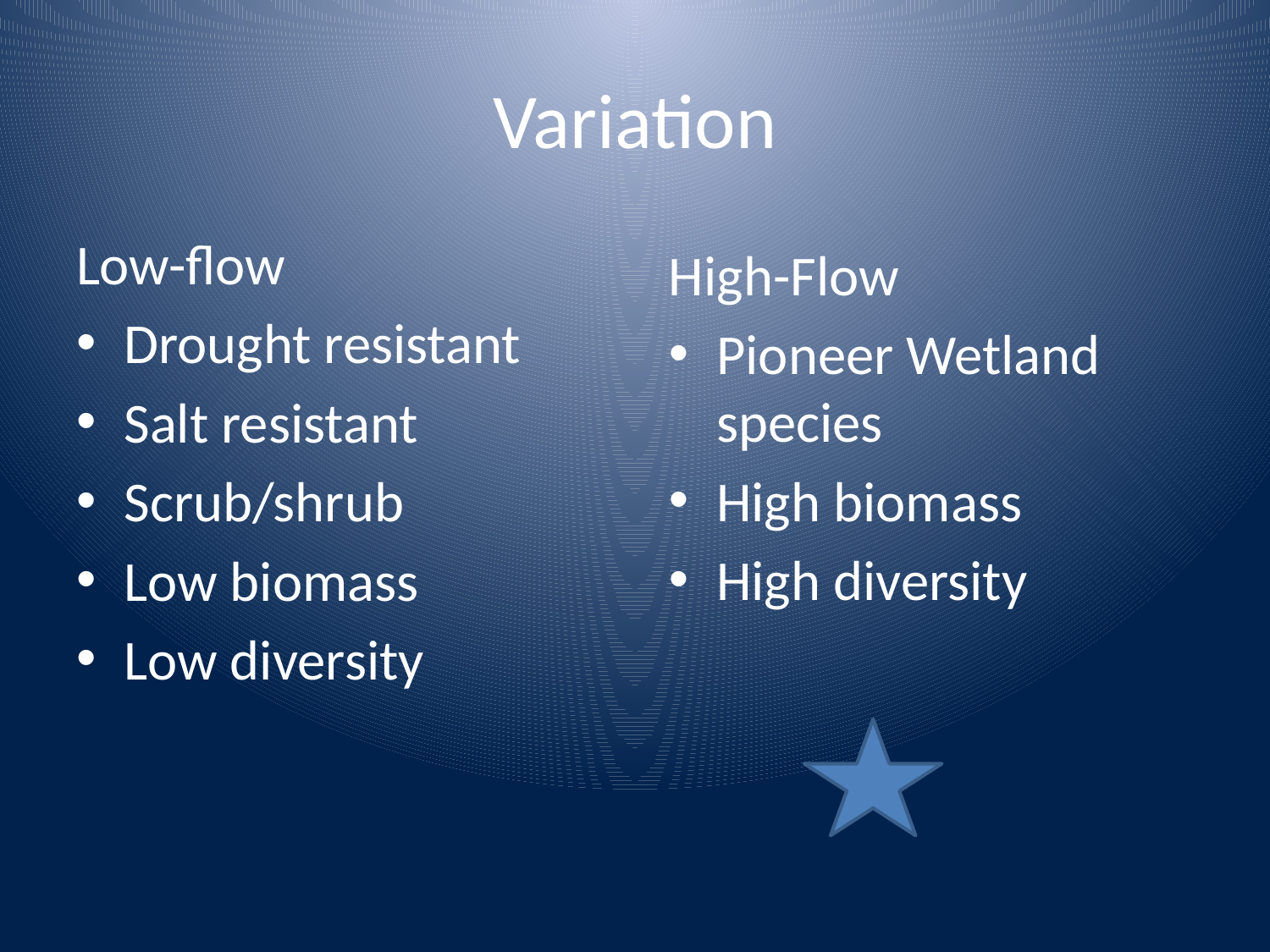

# Variation
Low-flow
Drought resistant
Salt resistant
Scrub/shrub
Low biomass
Low diversity

High-Flow
Pioneer Wetland species
High biomass
High diversity